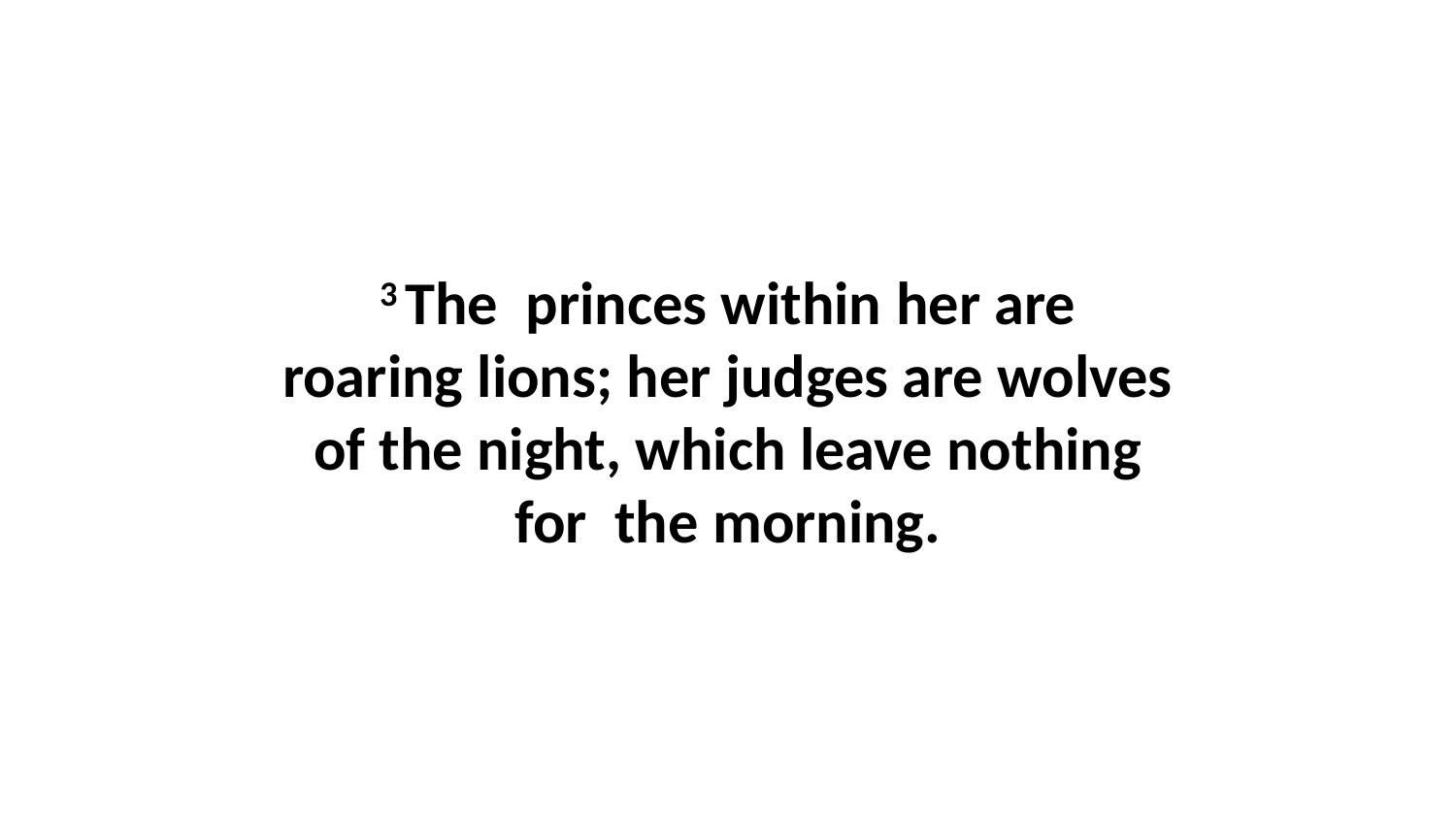

3 The  princes within her are roaring lions; her judges are wolves of the night, which leave nothing for  the morning.